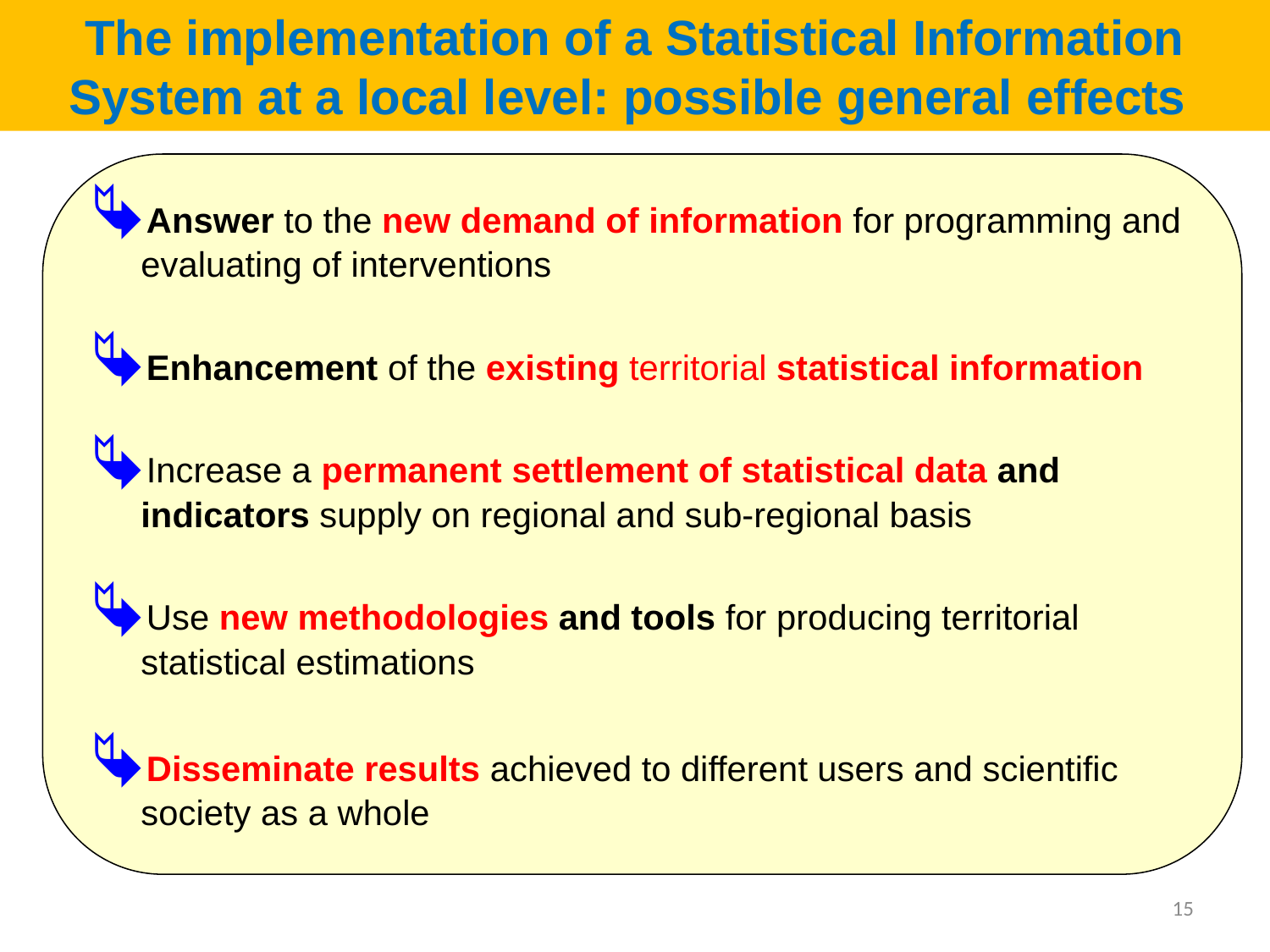

The implementation of a Statistical Information System at a local level: possible general effects

Answer to the new demand of information for programming and evaluating of interventions

Enhancement of the existing territorial statistical information

Increase a permanent settlement of statistical data and indicators supply on regional and sub-regional basis

Use new methodologies and tools for producing territorial statistical estimations

Disseminate results achieved to different users and scientific society as a whole
15